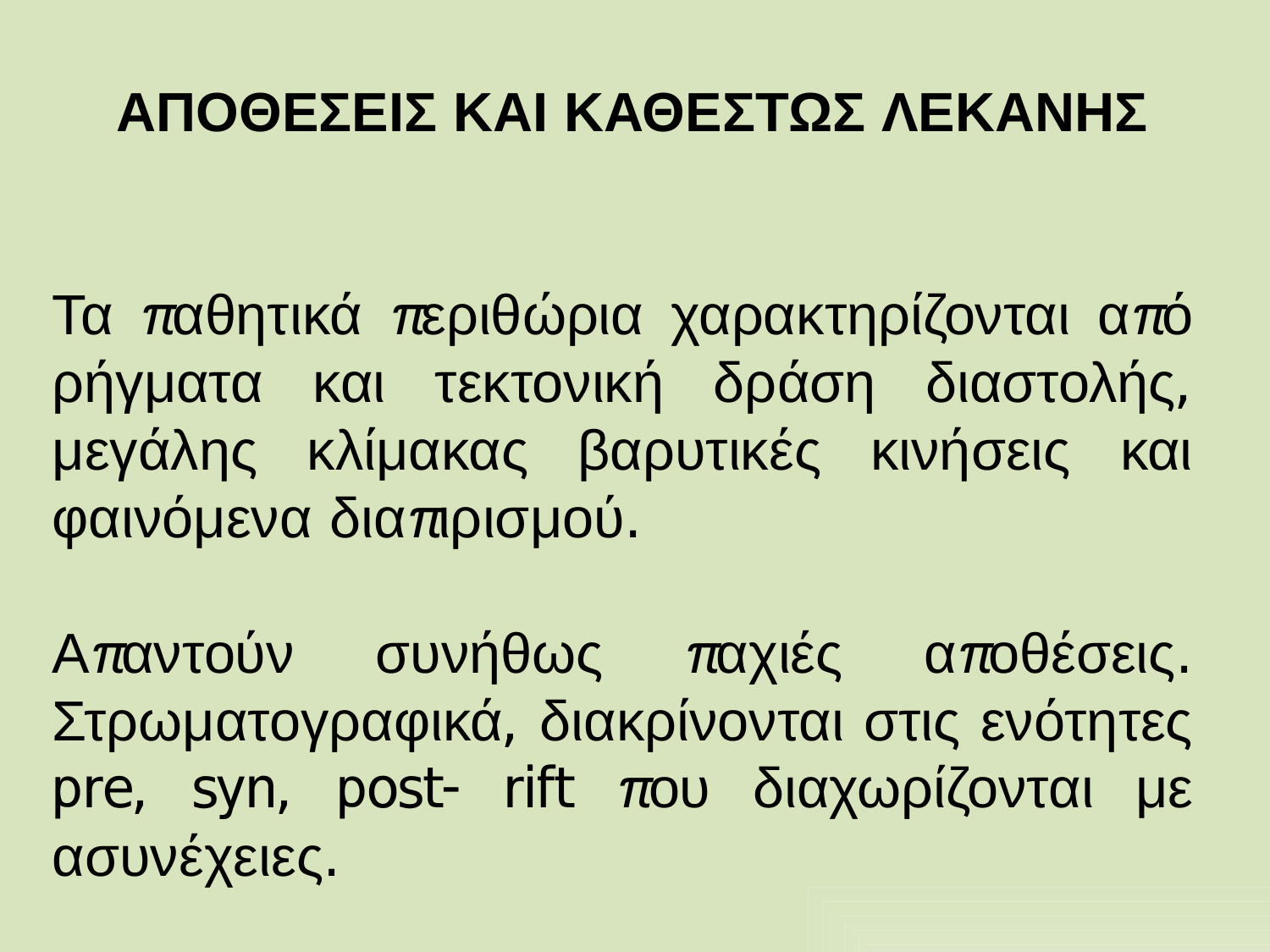

# ΑΠΟΘΕΣΕΙΣ ΚΑΙ ΚΑΘΕΣΤΩΣ ΛΕΚΑΝΗΣ

Τα παθητικά περιθώρια χαρακτηρίζονται από ρήγματα και τεκτονική δράση διαστολής, μεγάλης κλίμακας βαρυτικές κινήσεις και φαινόμενα διαπιρισμού.

Απαντούν συνήθως παχιές αποθέσεις. Στρωματογραφικά, διακρίνονται στις ενότητες pre, syn, post- rift που διαχωρίζονται με ασυνέχειες.